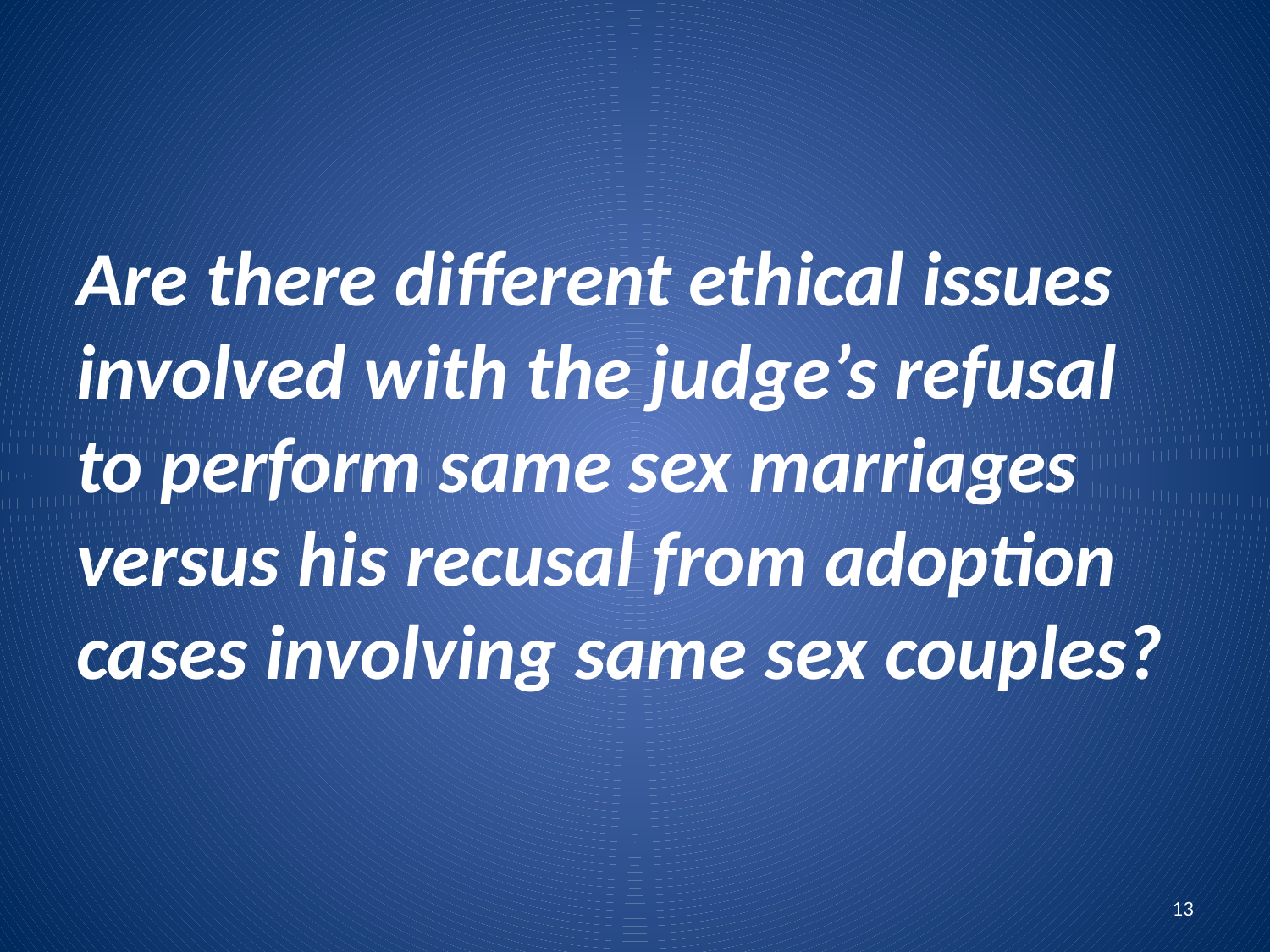

#
Are there different ethical issues involved with the judge’s refusal to perform same sex marriages versus his recusal from adoption cases involving same sex couples?
13